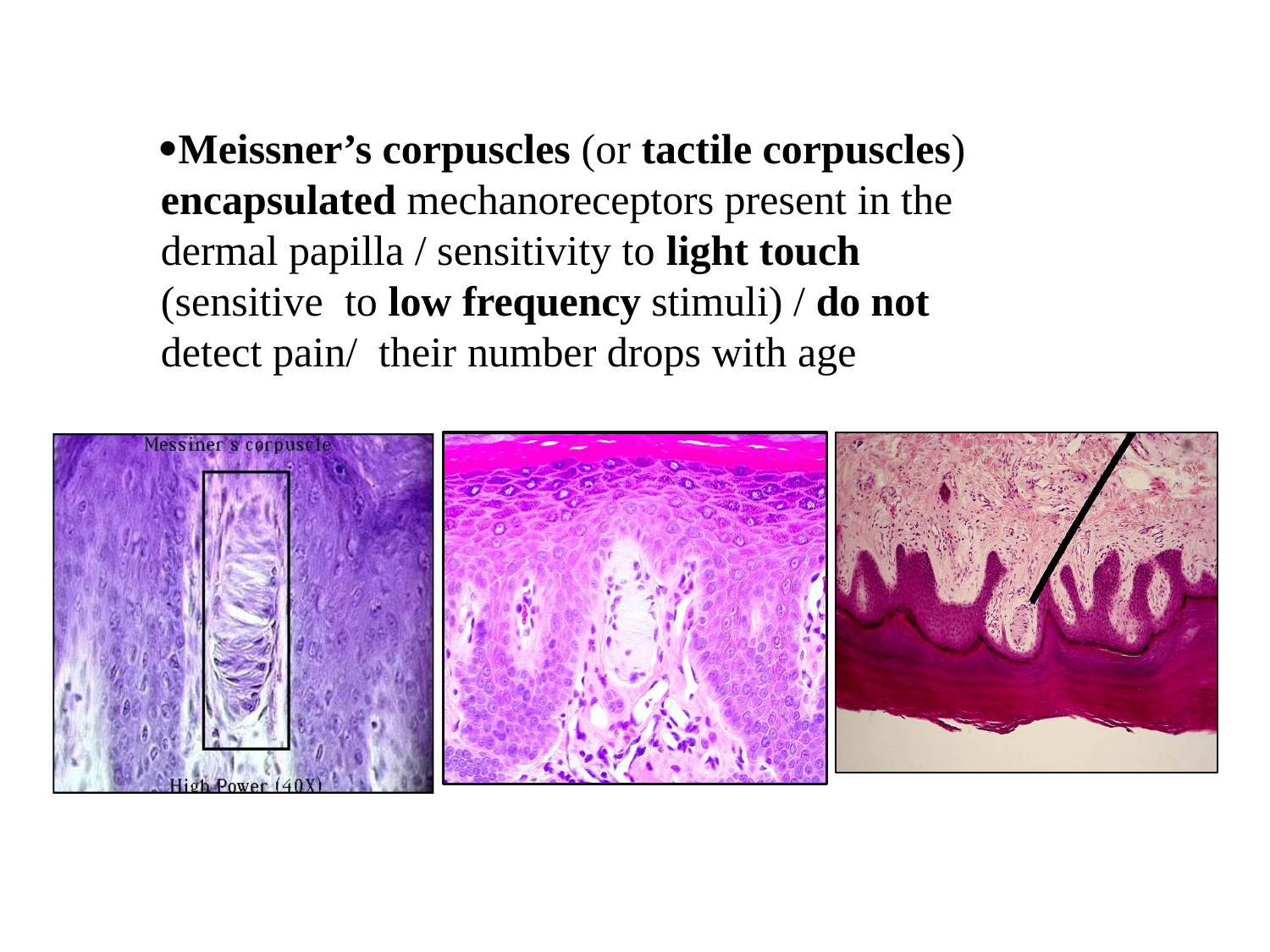

•Meissner’s corpuscles (or tactile corpuscles)  encapsulated mechanoreceptors present in the  dermal papilla / sensitivity to light touch (sensitive  to low frequency stimuli) / do not detect pain/  their number drops with age